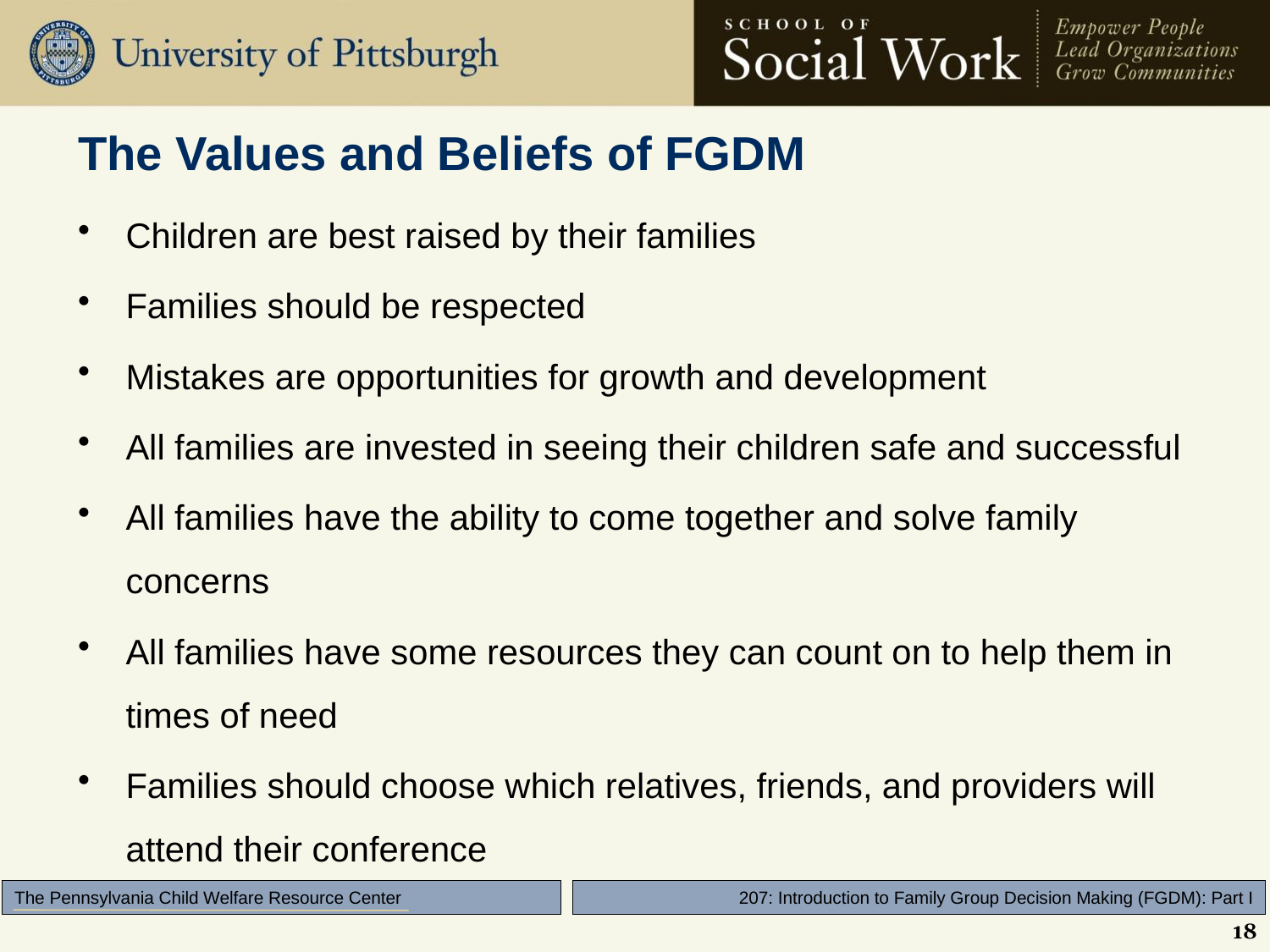

# The Values and Beliefs of FGDM
Children are best raised by their families
Families should be respected
Mistakes are opportunities for growth and development
All families are invested in seeing their children safe and successful
All families have the ability to come together and solve family concerns
All families have some resources they can count on to help them in times of need
Families should choose which relatives, friends, and providers will attend their conference
18